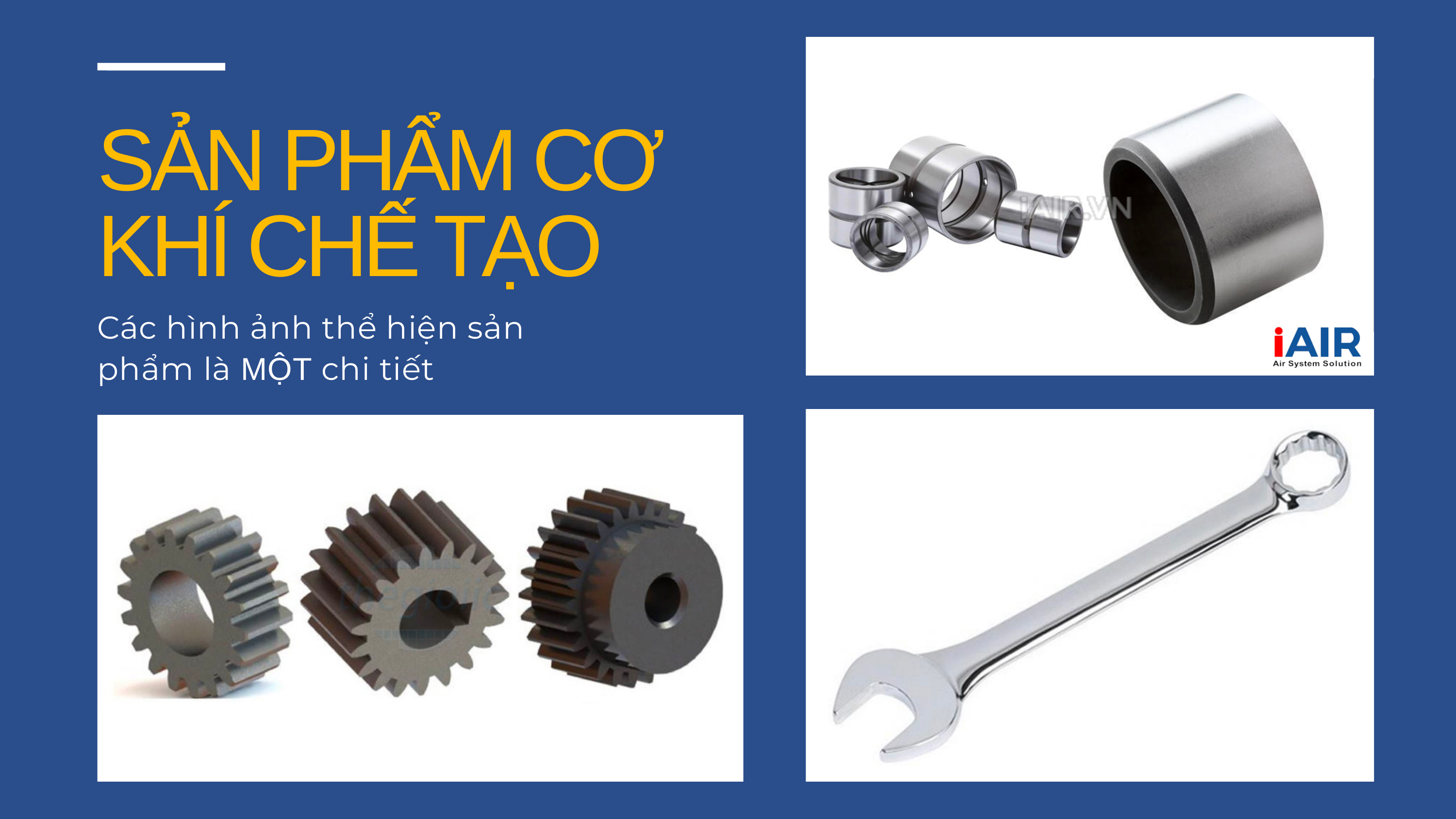

SẢN PHẨM CƠ KHÍ CHẾ TẠO
Các hình ảnh thể hiện sản phẩm là MỘT chi tiết